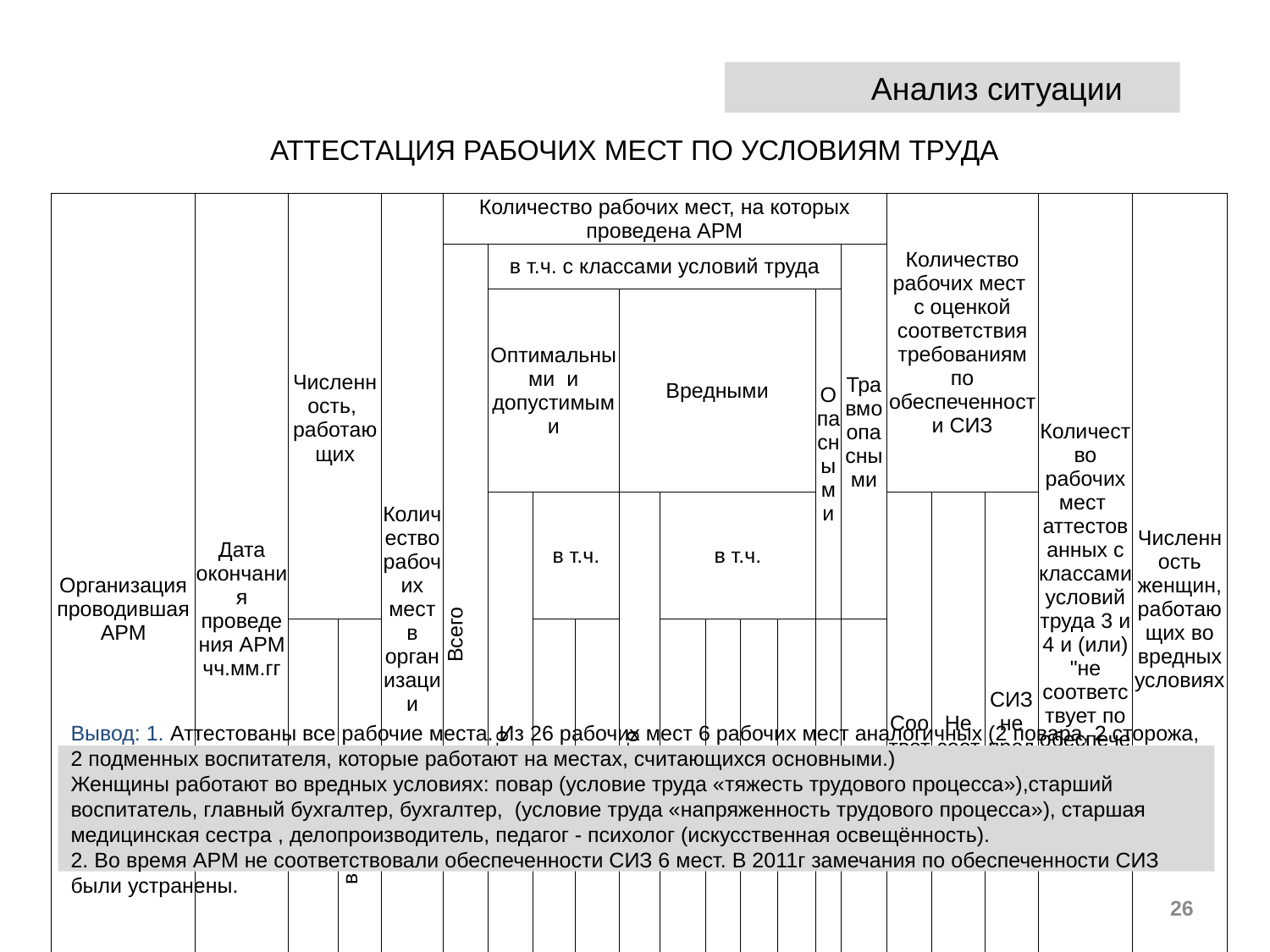

Анализ ситуации
# АТТЕСТАЦИЯ РАБОЧИХ МЕСТ ПО УСЛОВИЯМ ТРУДА
| Организация проводившая АРМ | Дата окончания проведения АРМ чч.мм.гг | Численность, работающих |  | Количество рабочих мест в организации | Количество рабочих мест, на которых проведена АРМ |  |  |  |  |  |  |  |  |  |  | Количество рабочих мест с оценкой соответствия требованиям по обеспеченности СИЗ |  |  | Количество рабочих мест аттестованных с классами условий труда 3 и 4 и (или) "не соответствует по обеспеченности СИЗ" | Численность женщин, работающих во вредных условиях |
| --- | --- | --- | --- | --- | --- | --- | --- | --- | --- | --- | --- | --- | --- | --- | --- | --- | --- | --- | --- | --- |
|  |  |  |  |  | Всего | в т.ч. с классами условий труда |  |  |  |  |  |  |  |  | Травмоопасными |  |  |  |  |  |
|  |  |  |  |  |  | Оптимальными и допустимыми |  |  | Вредными |  |  |  |  | Опасными |  |  |  |  |  |  |
|  |  |  |  |  |  | Всего | в т.ч. |  | Всего | в т.ч. |  |  |  |  |  | Соответствует | Не соответствует | СИЗ не предусмотрены |  |  |
|  |  | Всего | в т.ч женщин |  |  |  | 1 | 2 |  | 3.1 | 3.2 | 3.3 | 3.4 | 4 | 3 |  |  |  |  |  |
| 7 | 8 | 9 | 10 | 11 | 12 | 13 | 14 | 15 | 16 | 17 | 18 | 19 | 20 | 21 | 22 | 23 | 24 | 25 | 26 | 27 |
| ООО "ЭКСПресс-1" | 18.11.10 | 26 | 25 | 26 | 22 | 15 | 15 | 0 | 7 | 7 | 0 | 0 | 0 | 0 | 6 | 8 | 8 | 6 | 6 | 7 |
Вывод: 1. Аттестованы все рабочие места. Из 26 рабочих мест 6 рабочих мест аналогичных (2 повара, 2 сторожа, 2 подменных воспитателя, которые работают на местах, считающихся основными.)
Женщины работают во вредных условиях: повар (условие труда «тяжесть трудового процесса»),старший воспитатель, главный бухгалтер, бухгалтер,  (условие труда «напряженность трудового процесса»), старшая медицинская сестра , делопроизводитель, педагог - психолог (искусственная освещённость).
2. Во время АРМ не соответствовали обеспеченности СИЗ 6 мест. В 2011г замечания по обеспеченности СИЗ были устранены.
26